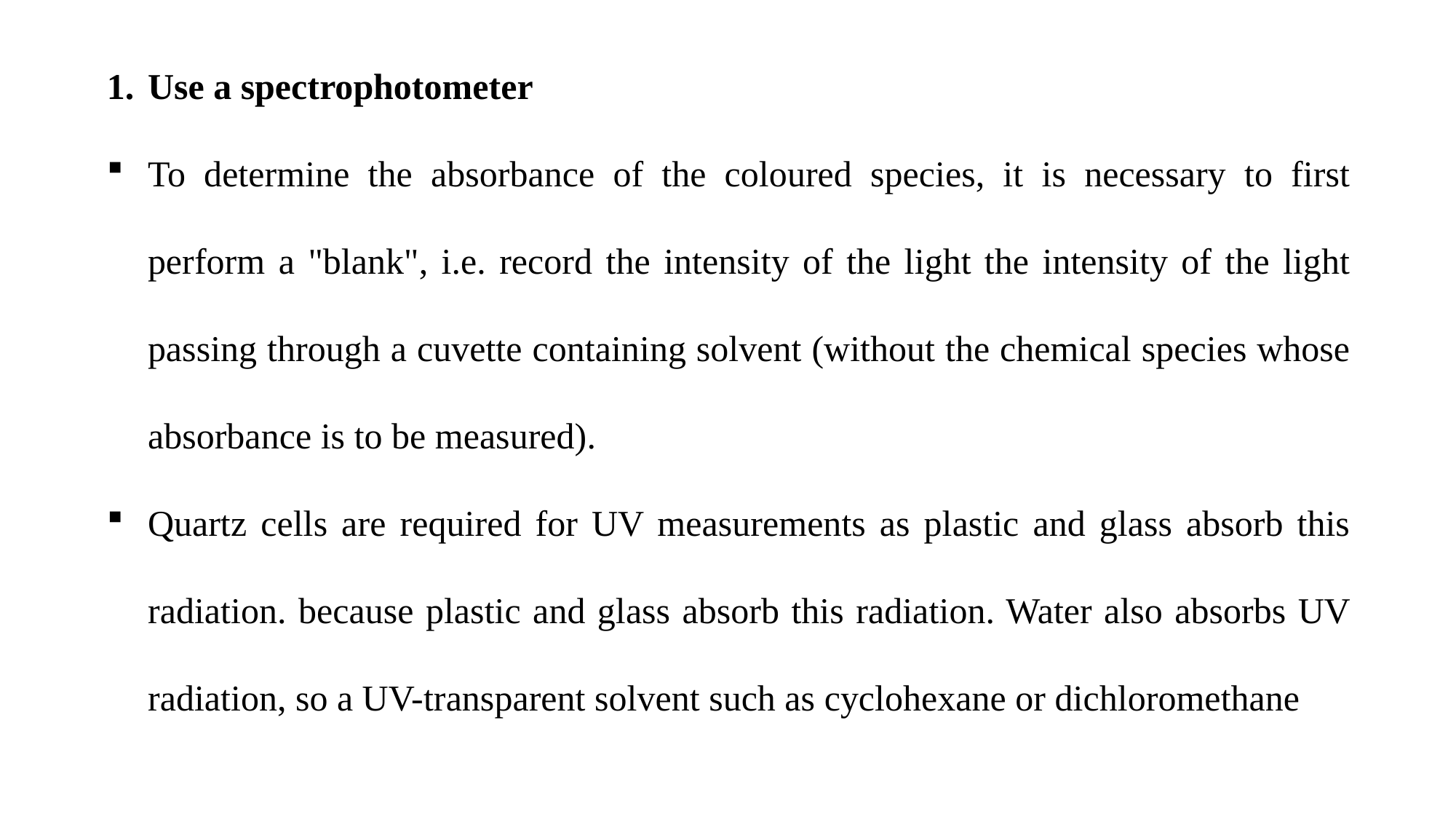

Use a spectrophotometer
To determine the absorbance of the coloured species, it is necessary to first perform a "blank", i.e. record the intensity of the light the intensity of the light passing through a cuvette containing solvent (without the chemical species whose absorbance is to be measured).
Quartz cells are required for UV measurements as plastic and glass absorb this radiation. because plastic and glass absorb this radiation. Water also absorbs UV radiation, so a UV-transparent solvent such as cyclohexane or dichloromethane